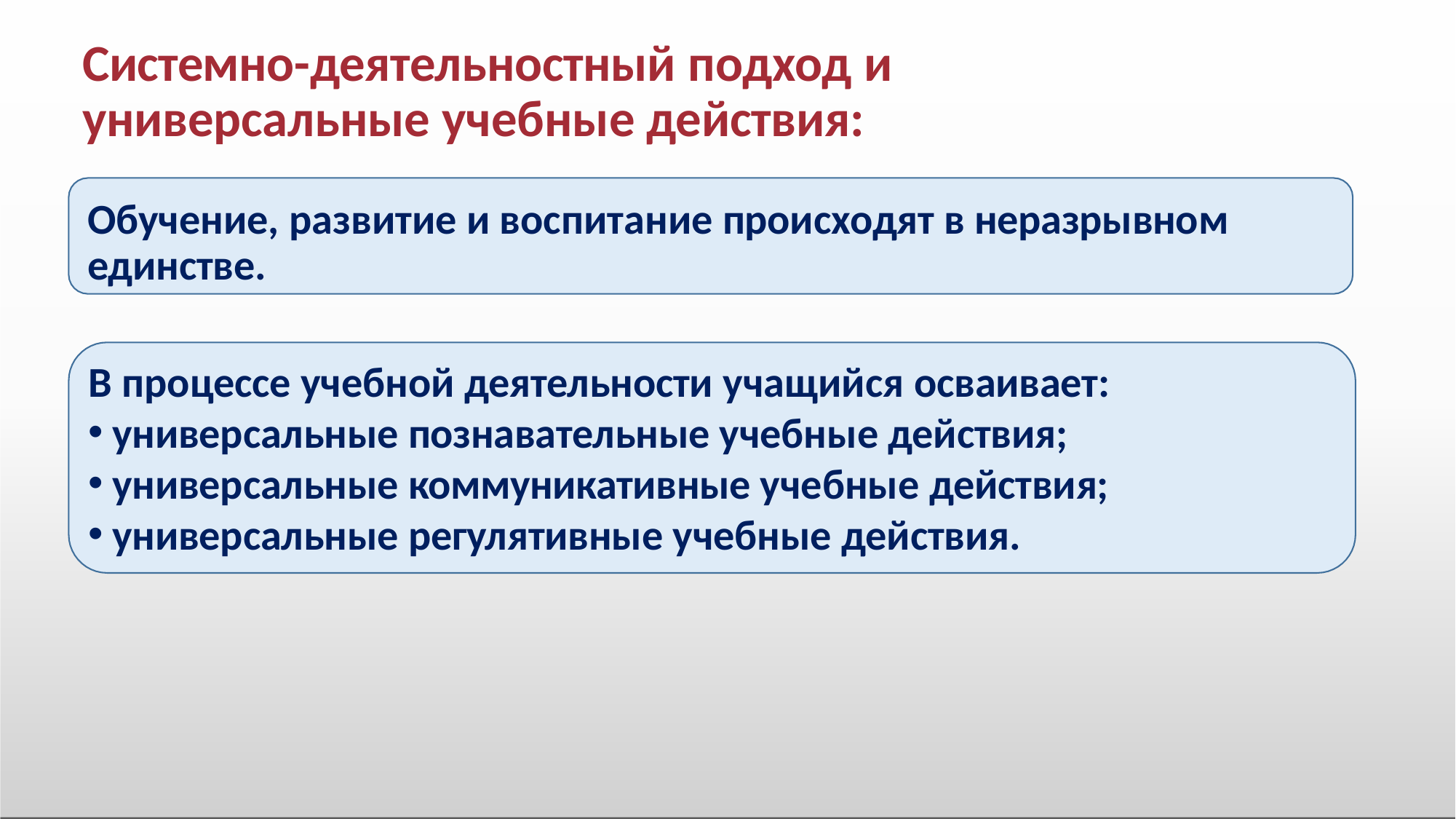

# Системно-деятельностный подход и универсальные учебные действия:

Обучение, развитие и воспитание происходят в неразрывном единстве.

В процессе учебной деятельности учащийся осваивает:
универсальные познавательные учебные действия;
универсальные коммуникативные учебные действия;
универсальные регулятивные учебные действия.